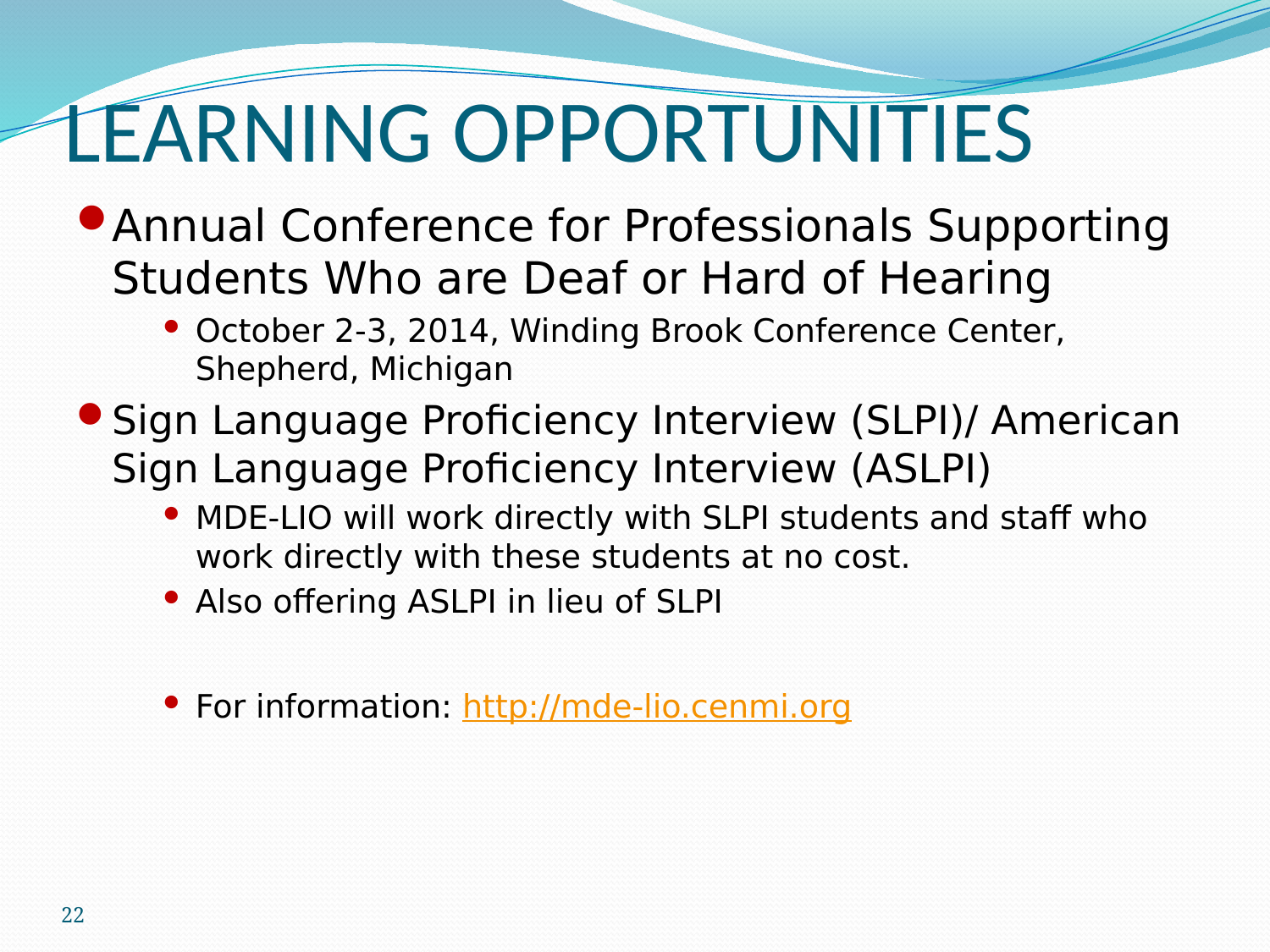

# LEARNING OPPORTUNITIES
Annual Conference for Professionals Supporting Students Who are Deaf or Hard of Hearing
October 2-3, 2014, Winding Brook Conference Center, Shepherd, Michigan
Sign Language Proficiency Interview (SLPI)/ American Sign Language Proficiency Interview (ASLPI)
MDE-LIO will work directly with SLPI students and staff who work directly with these students at no cost.
Also offering ASLPI in lieu of SLPI

For information: http://mde-lio.cenmi.org

22